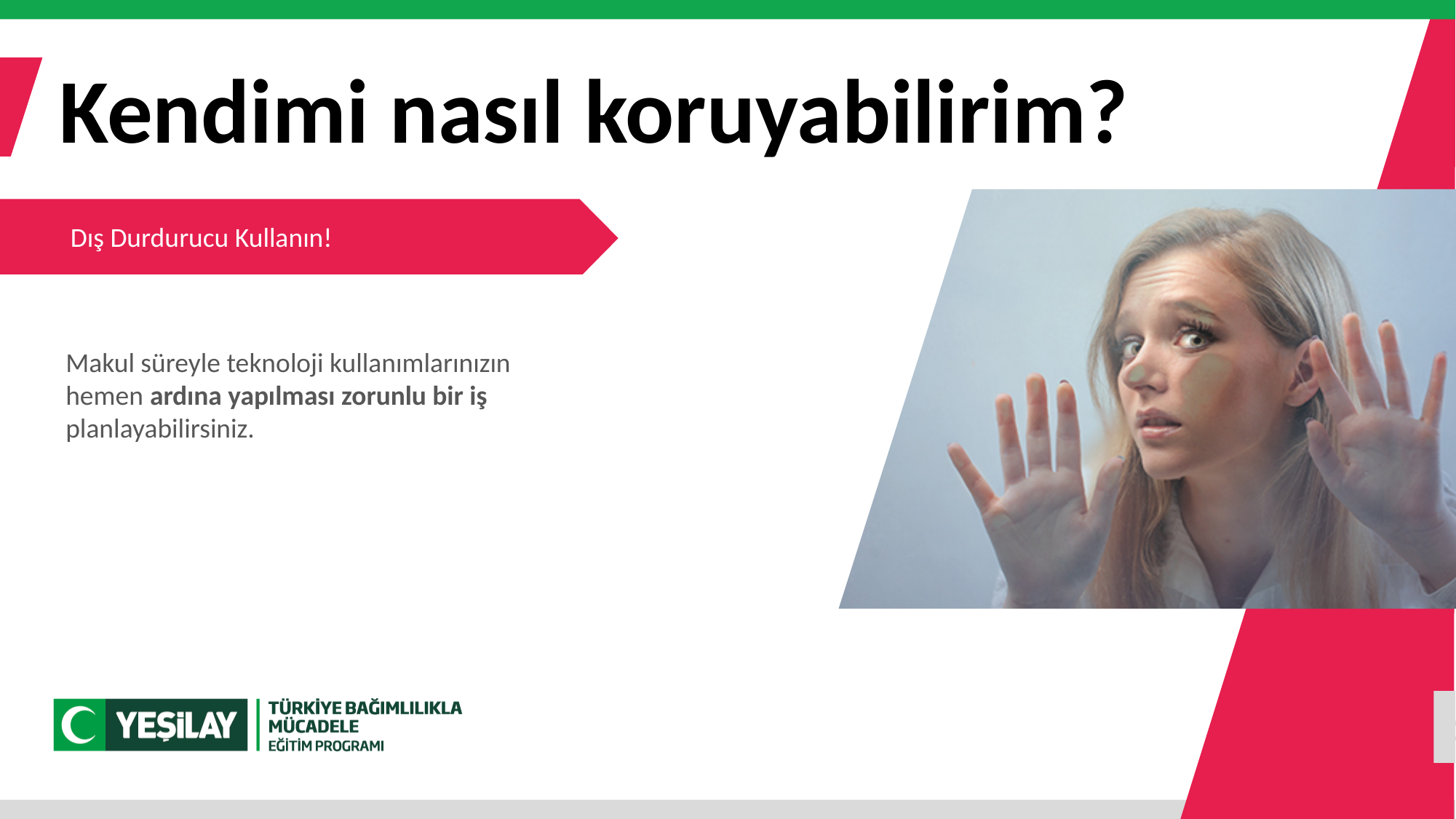

Kendimi nasıl koruyabilirim?

Dış Durdurucu Kullanın!
Makul süreyle teknoloji kullanımlarınızın
hemen ardına yapılması zorunlu bir iş
planlayabilirsiniz.